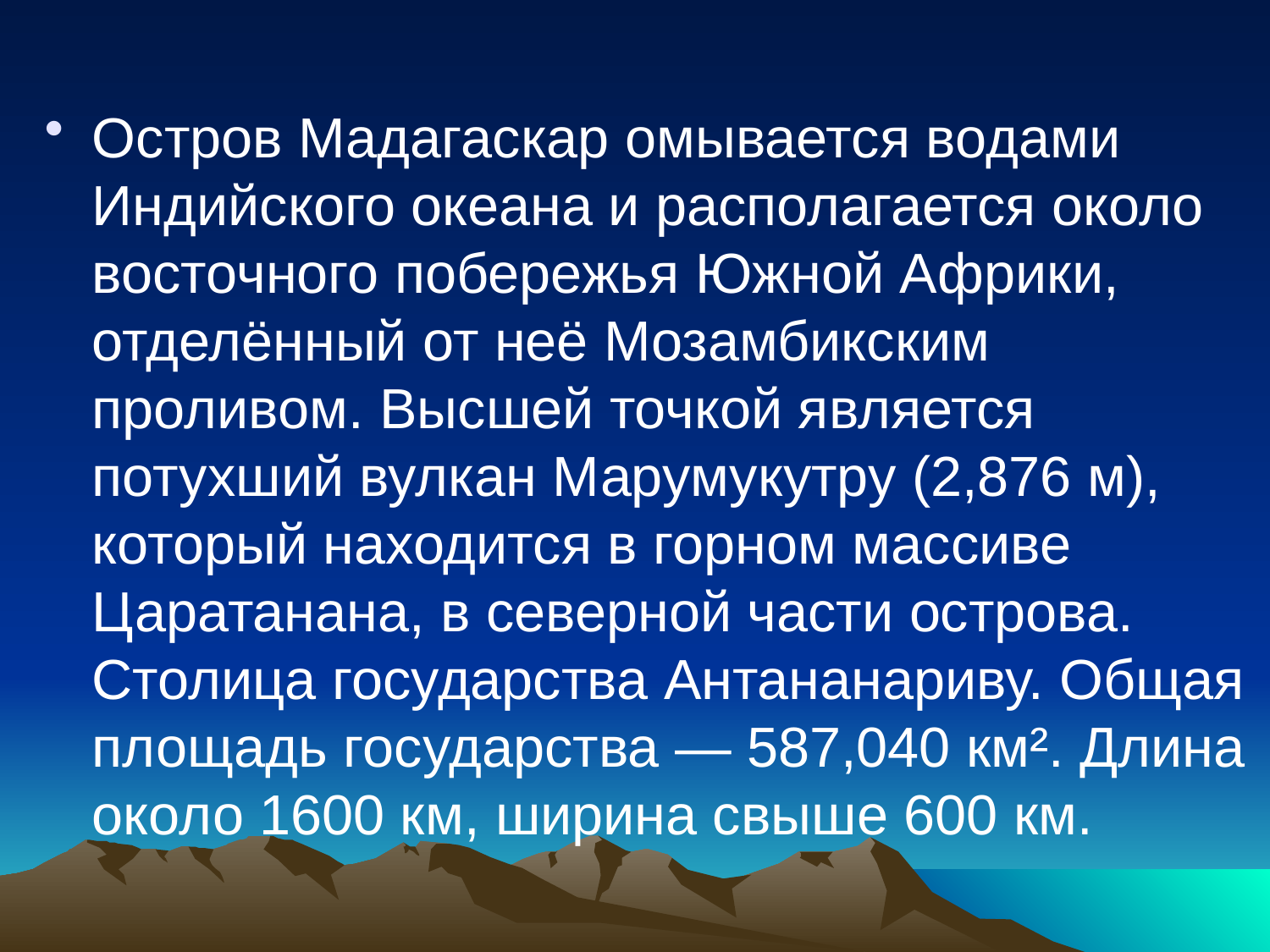

#
Остров Мадагаскар омывается водами Индийского океана и располагается около восточного побережья Южной Африки, отделённый от неё Мозамбикским проливом. Высшей точкой является потухший вулкан Марумукутру (2,876 м), который находится в горном массиве Царатанана, в северной части острова. Столица государства Антананариву. Общая площадь государства — 587,040 км². Длина около 1600 км, ширина свыше 600 км.